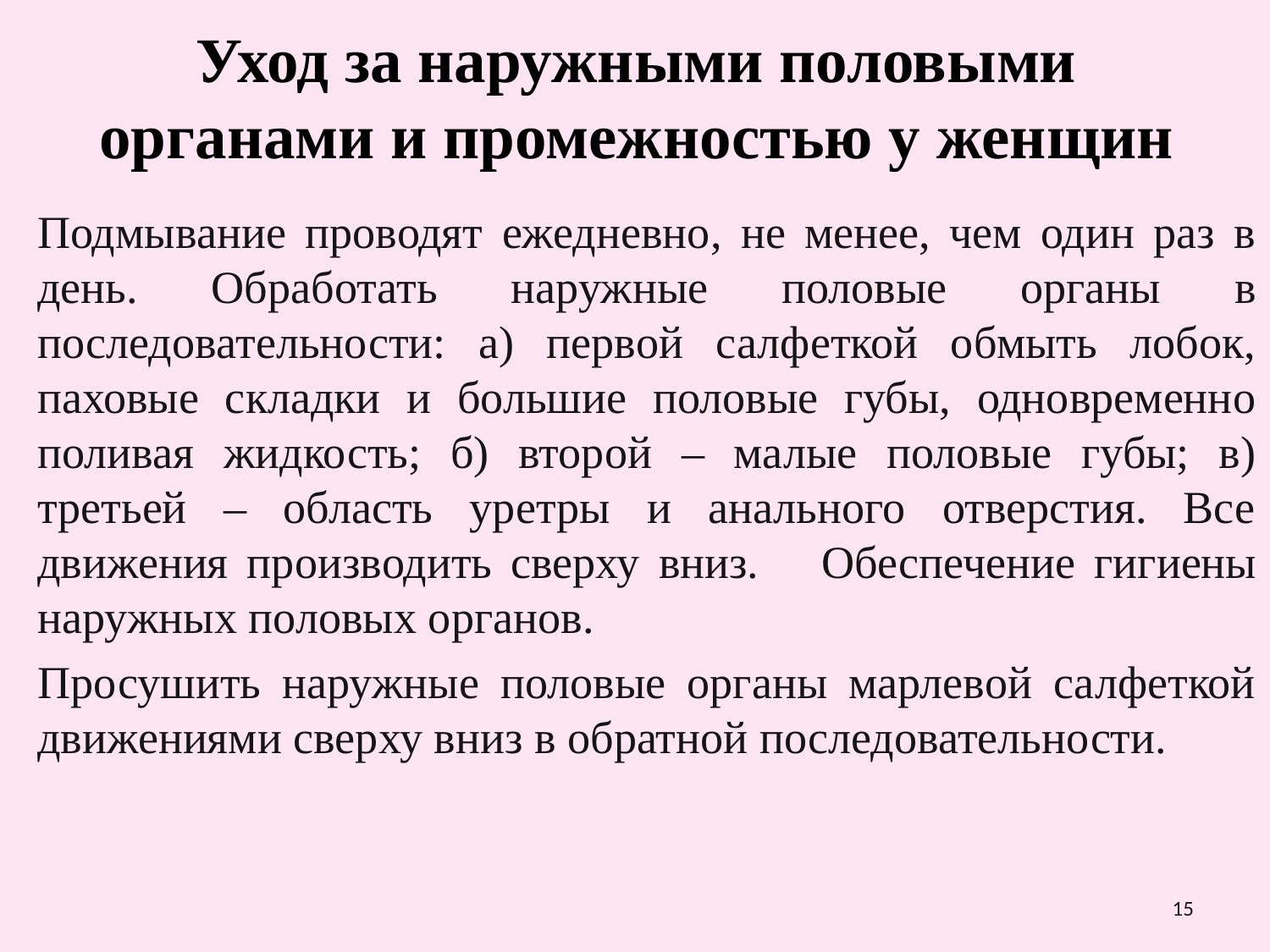

# Уход за наружными половыми органами и промежностью у женщин
Подмывание проводят ежедневно, не менее, чем один раз в день. Обработать наружные половые органы в последовательности: а) первой салфеткой обмыть лобок, паховые складки и большие половые губы, одновременно поливая жидкость; б) второй – малые половые губы; в) третьей – область уретры и анального отверстия. Все движения производить сверху вниз.	Обеспечение гигиены наружных половых органов.
Просушить наружные половые органы марлевой салфеткой движениями сверху вниз в обратной последовательности.
15